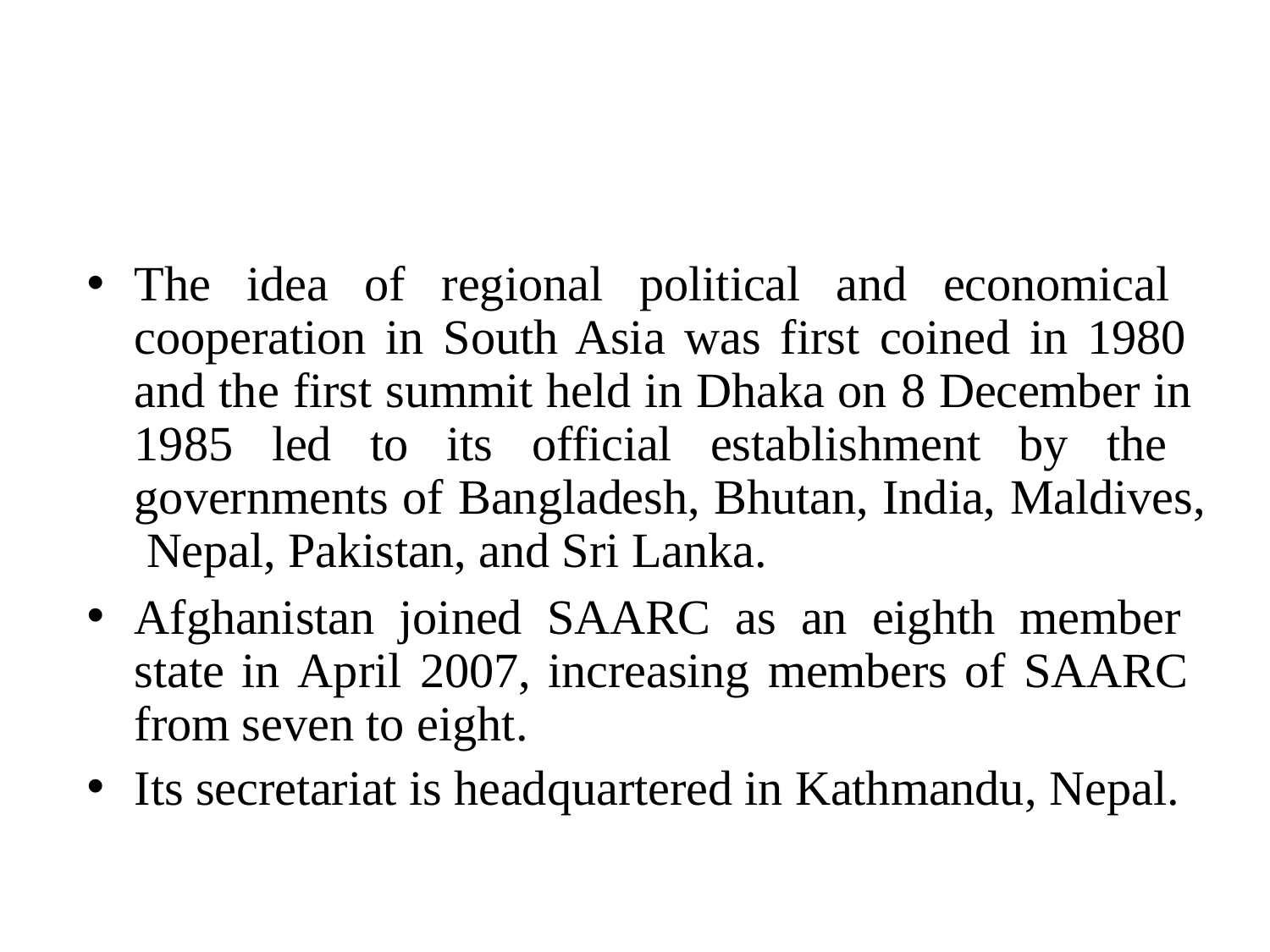

The idea of regional political and economical  cooperation in South Asia was first coined in 1980  and the first summit held in Dhaka on 8 December in  1985 led to its official establishment by the  governments of Bangladesh, Bhutan, India, Maldives,  Nepal, Pakistan, and Sri Lanka.
Afghanistan joined SAARC as an eighth member  state in April 2007, increasing members of SAARC  from seven to eight.
Its secretariat is headquartered in Kathmandu, Nepal.